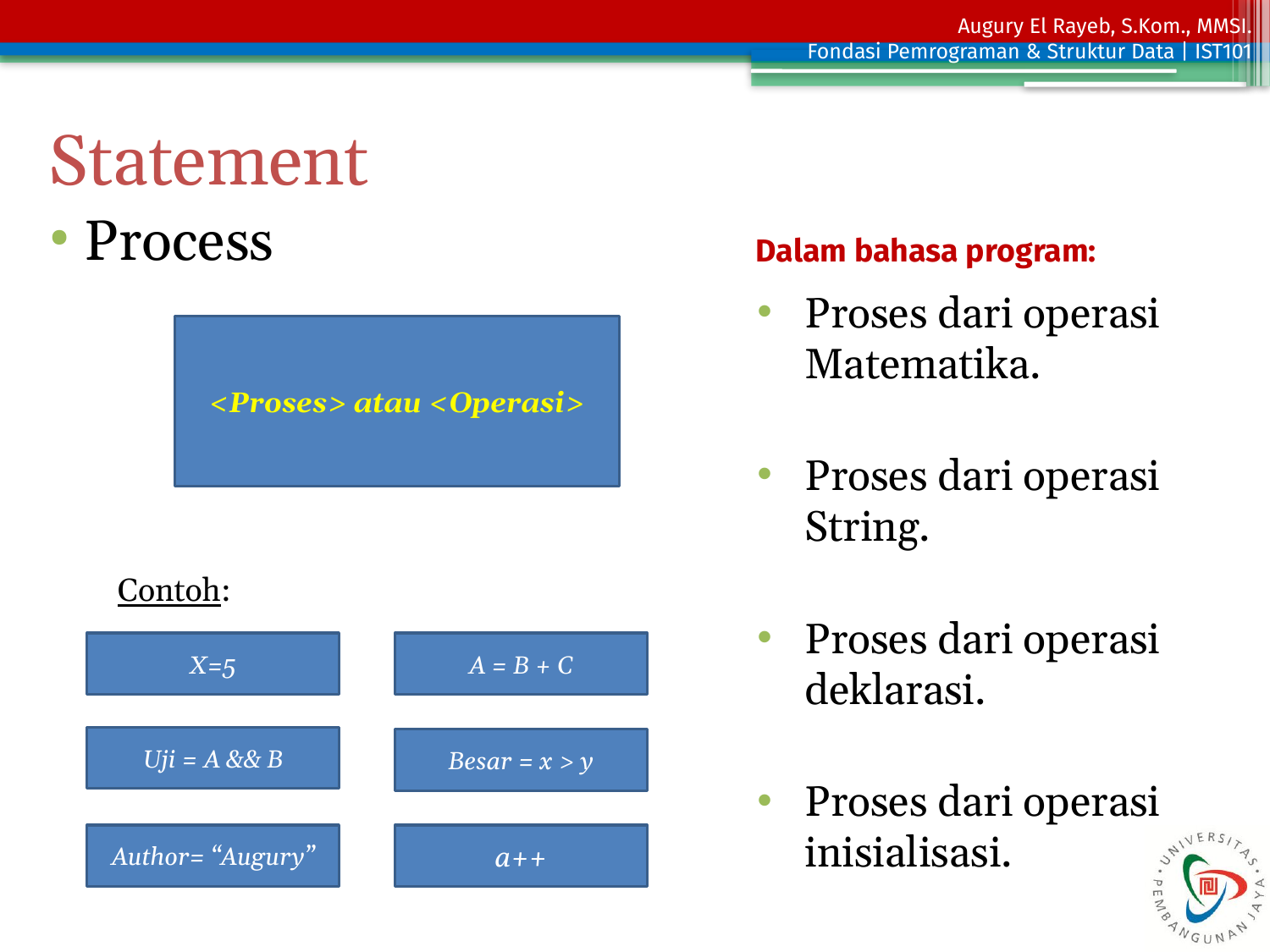

Statement
Process
# Dalam bahasa program:
Proses dari operasi Matematika.

Proses dari operasi String.

Proses dari operasi deklarasi.

Proses dari operasi inisialisasi.
<Proses> atau <Operasi>
Contoh:
X=5
A = B + C
Uji = A && B
Besar = x > y
Author= “Augury”
a++